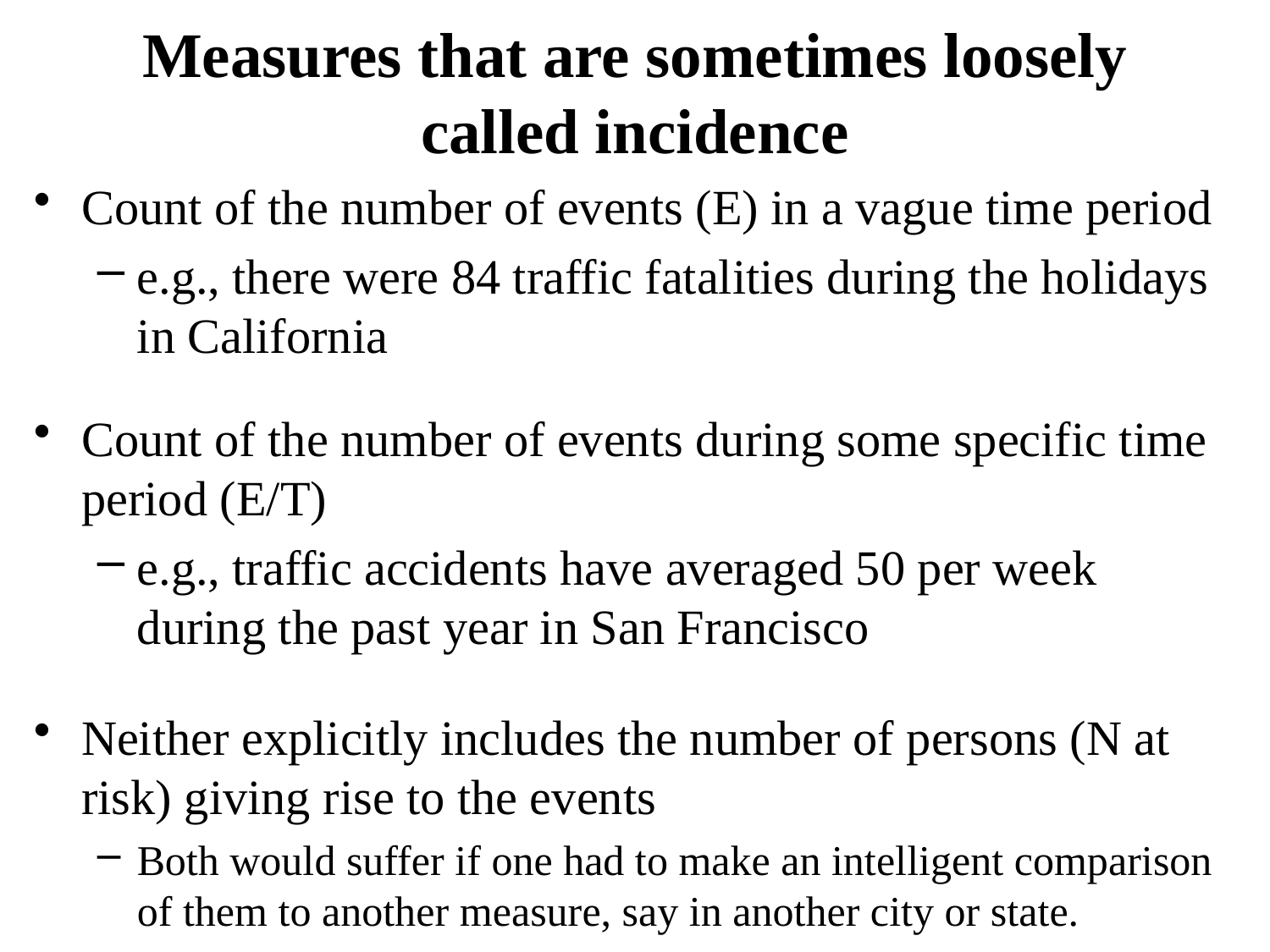

# Measures that are sometimes loosely called incidence
Count of the number of events (E) in a vague time period
e.g., there were 84 traffic fatalities during the holidays in California

Count of the number of events during some specific time period (E/T)
e.g., traffic accidents have averaged 50 per week during the past year in San Francisco

Neither explicitly includes the number of persons (N at risk) giving rise to the events
Both would suffer if one had to make an intelligent comparison of them to another measure, say in another city or state.